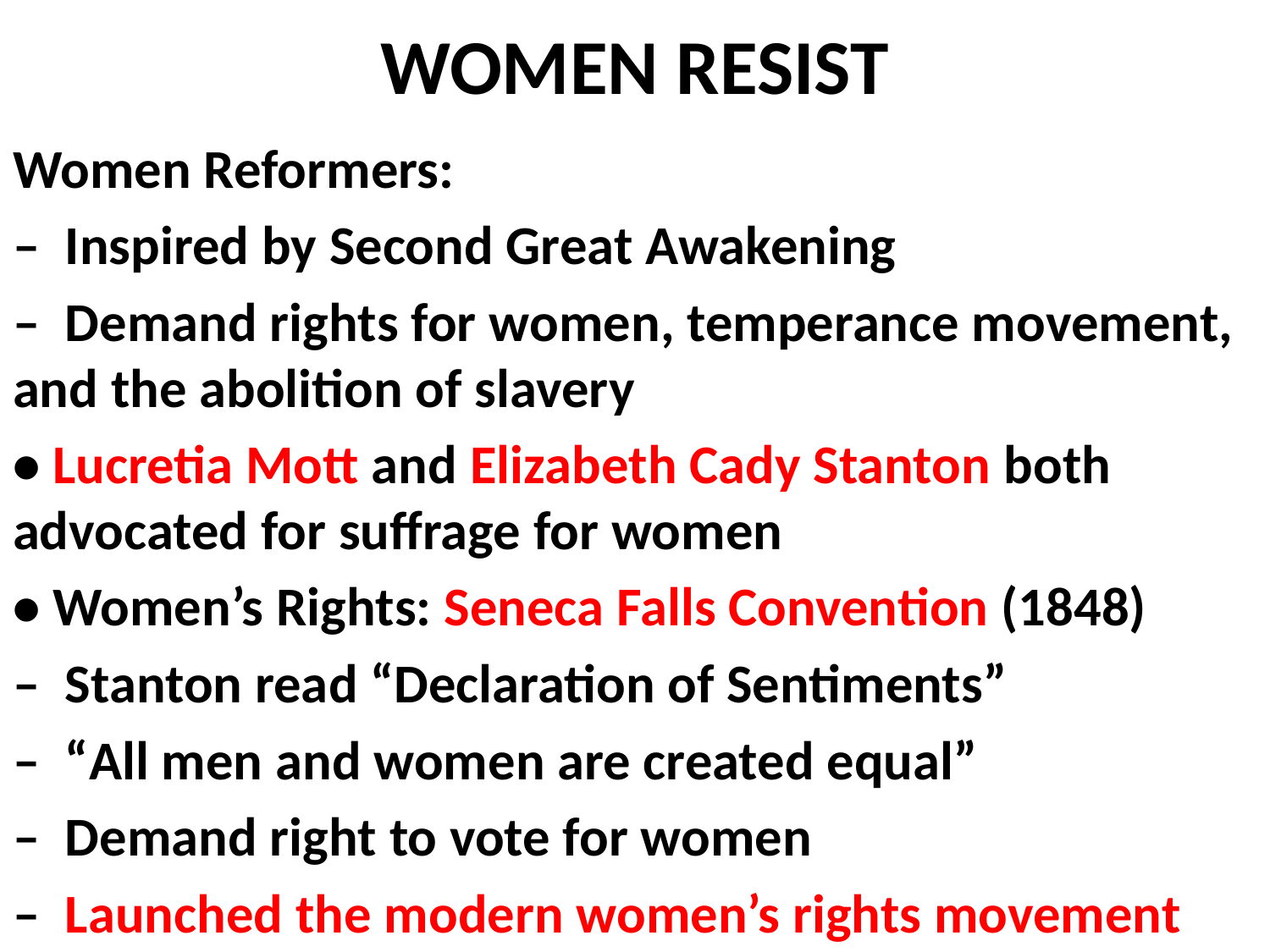

# WOMEN RESIST
Women Reformers:
–  Inspired by Second Great Awakening
–  Demand rights for women, temperance movement, and the abolition of slavery
• Lucretia Mott and Elizabeth Cady Stanton both advocated for suffrage for women
• Women’s Rights: Seneca Falls Convention (1848)
–  Stanton read “Declaration of Sentiments”
–  “All men and women are created equal”
–  Demand right to vote for women
–  Launched the modern women’s rights movement